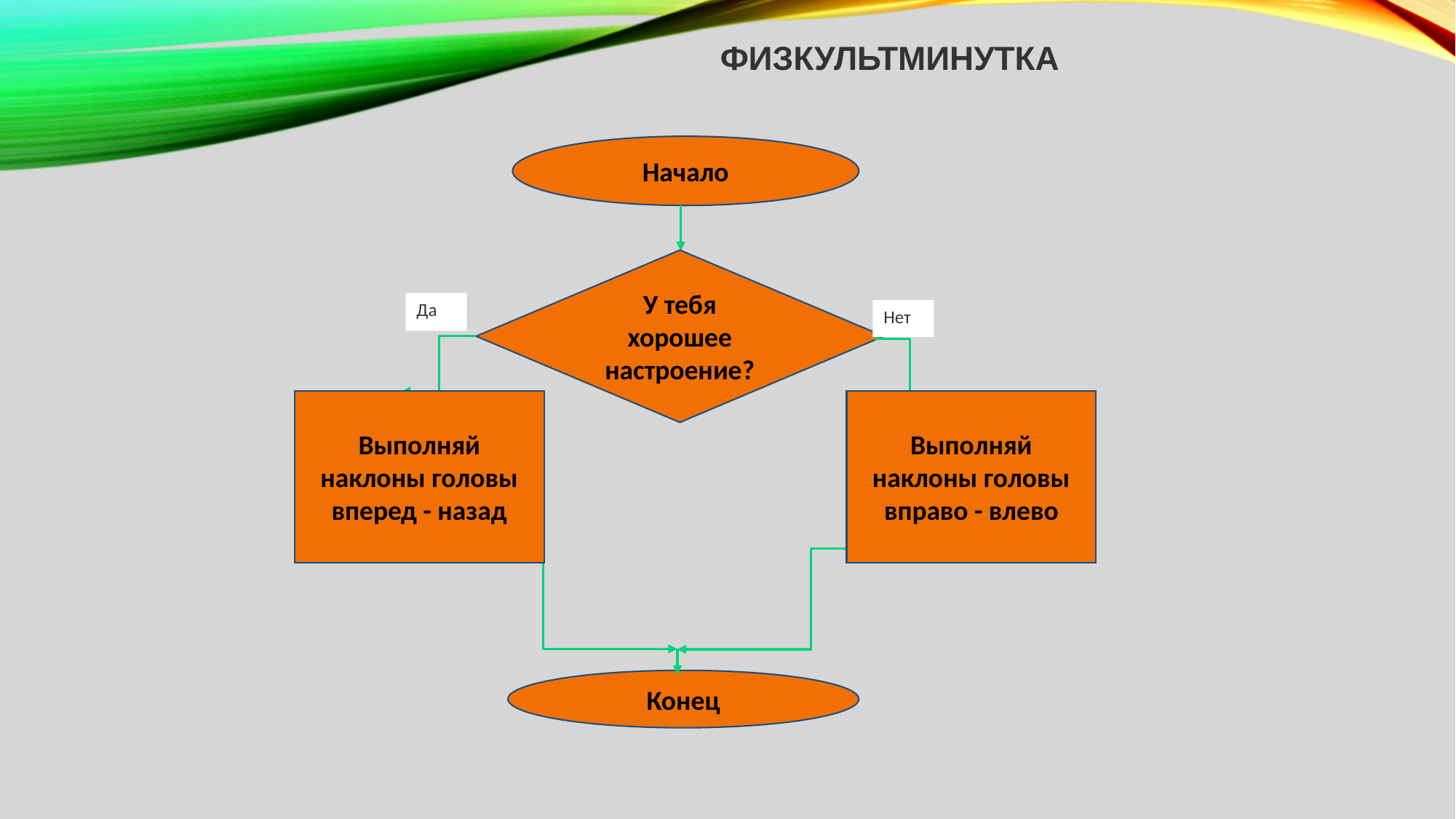

ФИЗКУЛЬТМИНУТКА

Начало
У тебя хорошее настроение?

Да
Нет
Выполняй наклоны головы вперед - назад
Выполняй наклоны головы вправо - влево
Конец